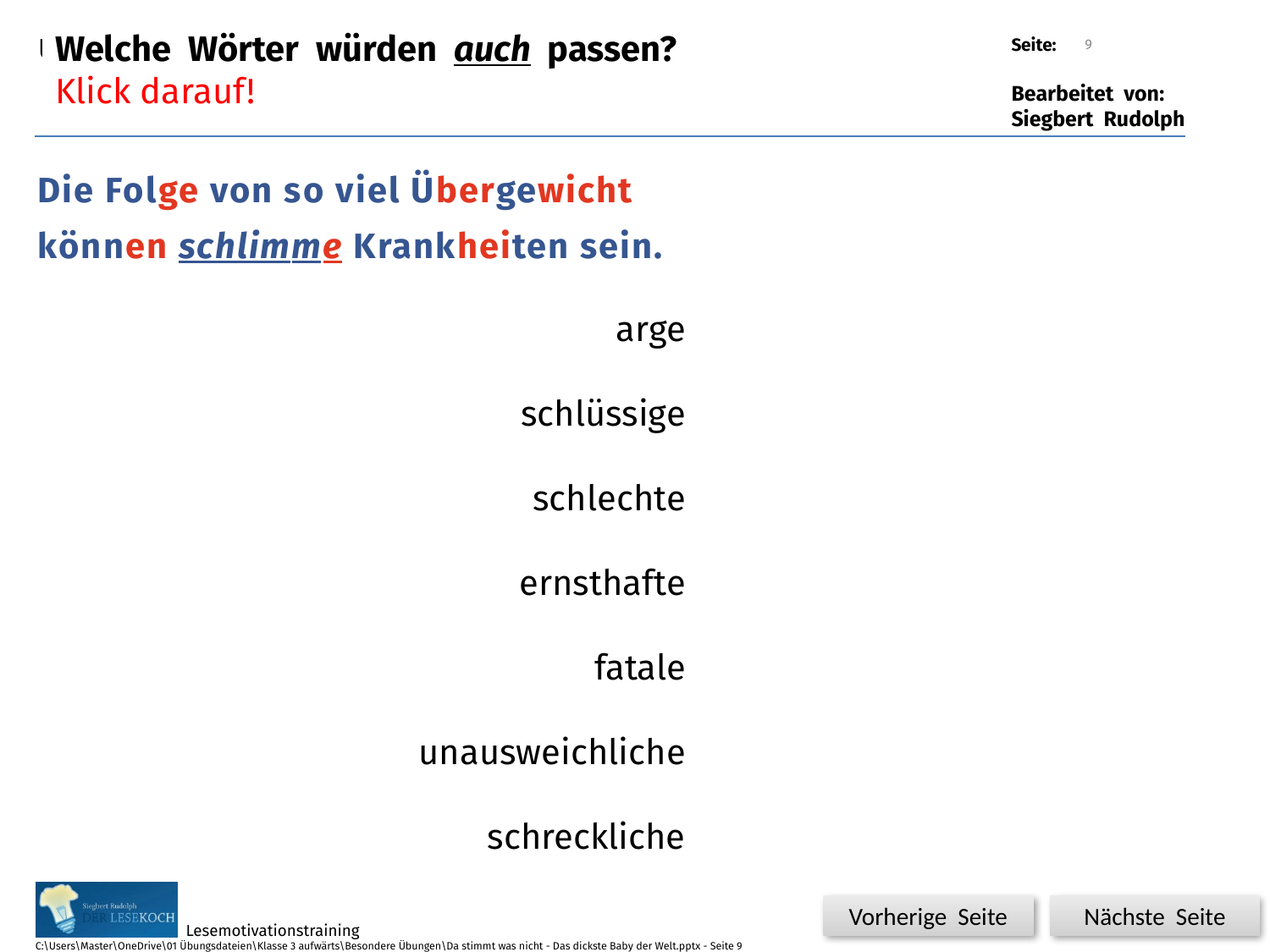

9
Welche  Wörter  würden  auch  passen?
Klick darauf!
Die Folge von so viel Übergewicht
können schlimme Krankheiten sein.

1 von 4

arge

schlüssige

schlechte

ernsthafte

fatale

unausweichliche

schreckliche

2 von 4

3 von 4
Glück

4 von 4
Nächste  Seite
Vorherige  Seite
C:\Users\Master\OneDrive\01 Übungsdateien\Klasse 3 aufwärts\Besondere Übungen\Da stimmt was nicht - Das dickste Baby der Welt.pptx - Seite 9